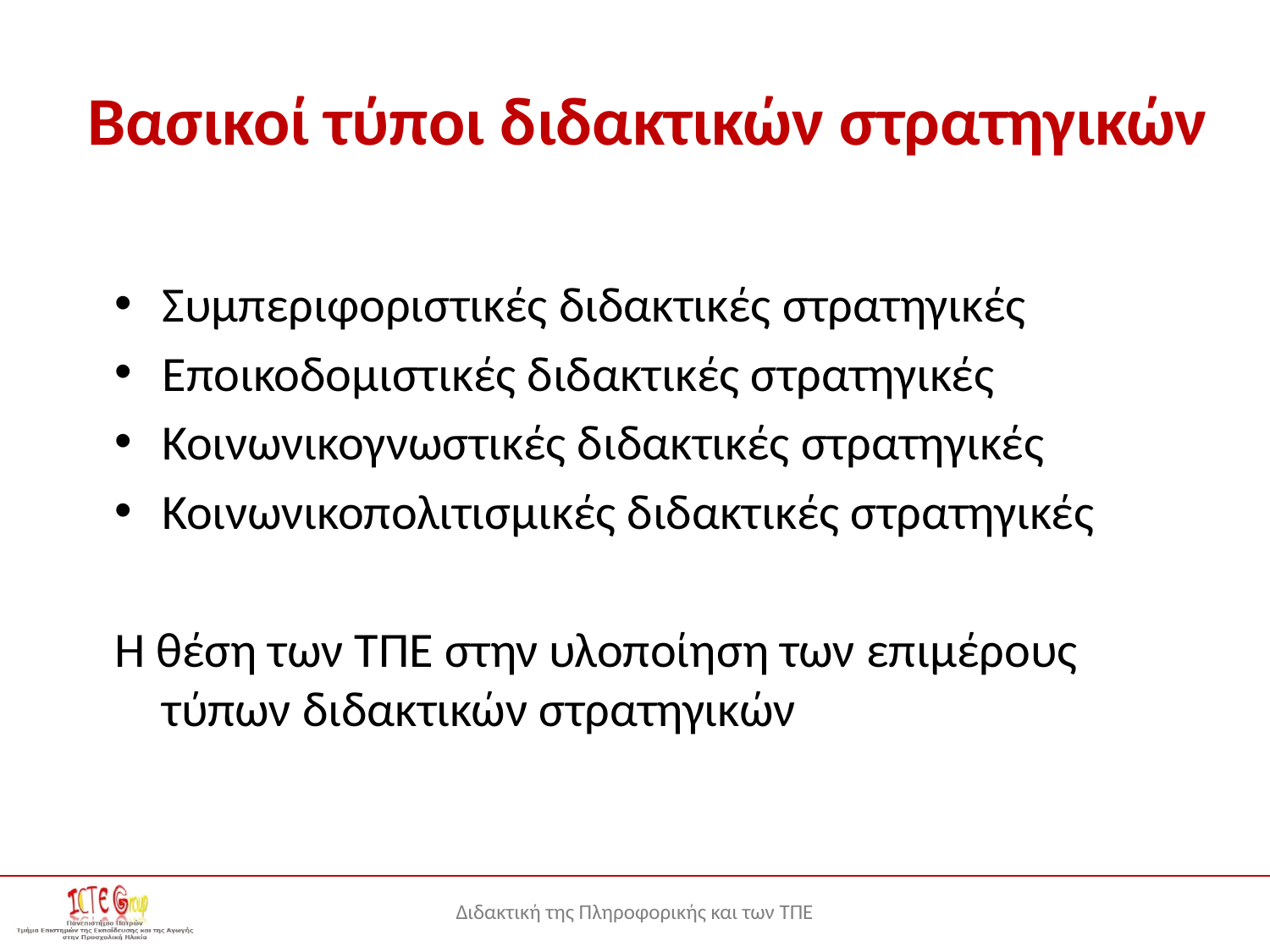

# Βασικοί τύποι διδακτικών στρατηγικών
Συμπεριφοριστικές διδακτικές στρατηγικές
Εποικοδομιστικές διδακτικές στρατηγικές
Κοινωνικογνωστικές διδακτικές στρατηγικές
Κοινωνικοπολιτισμικές διδακτικές στρατηγικές

Η θέση των ΤΠΕ στην υλοποίηση των επιμέρους τύπων διδακτικών στρατηγικών